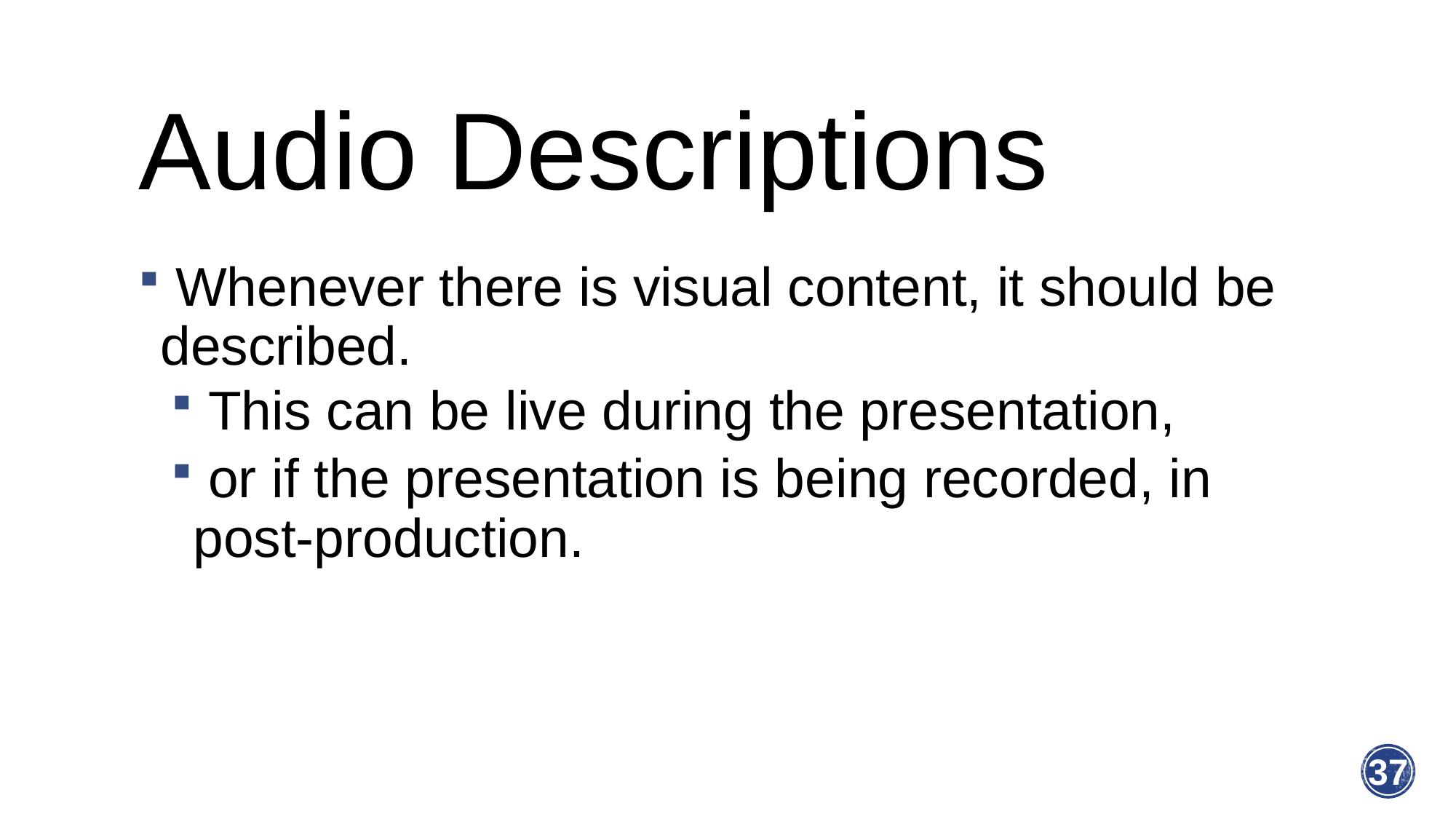

# Audio Descriptions
 Whenever there is visual content, it should be described.
 This can be live during the presentation,
 or if the presentation is being recorded, in post-production.
37